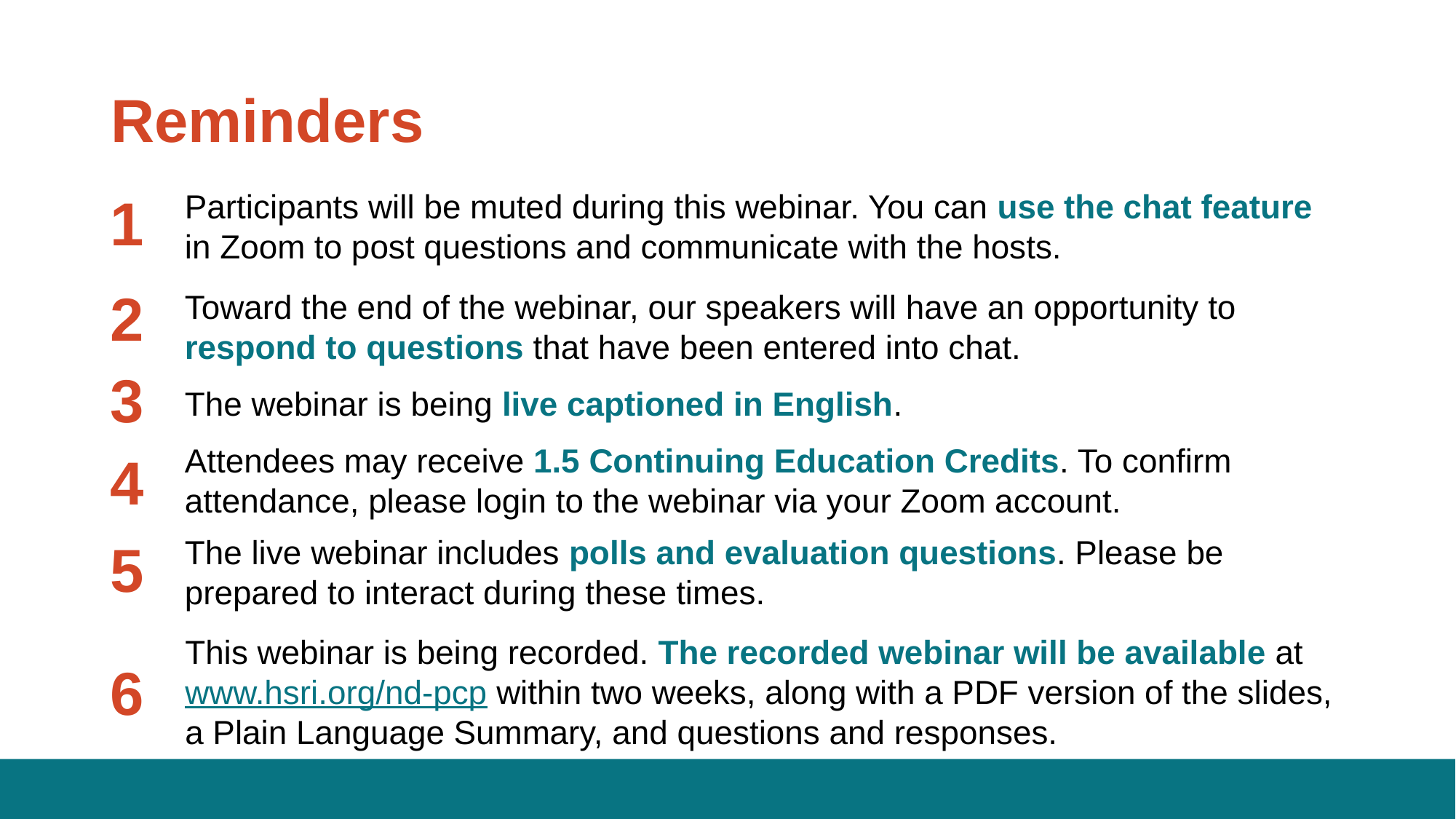

# Reminders
1
Participants will be muted during this webinar. You can use the chat feature in Zoom to post questions and communicate with the hosts.
2
Toward the end of the webinar, our speakers will have an opportunity to respond to questions that have been entered into chat.
3
The webinar is being live captioned in English.
Attendees may receive 1.5 Continuing Education Credits. To confirm attendance, please login to the webinar via your Zoom account.
4
The live webinar includes polls and evaluation questions. Please be prepared to interact during these times.
5
This webinar is being recorded. The recorded webinar will be available at www.hsri.org/nd-pcp within two weeks, along with a PDF version of the slides, a Plain Language Summary, and questions and responses.
6